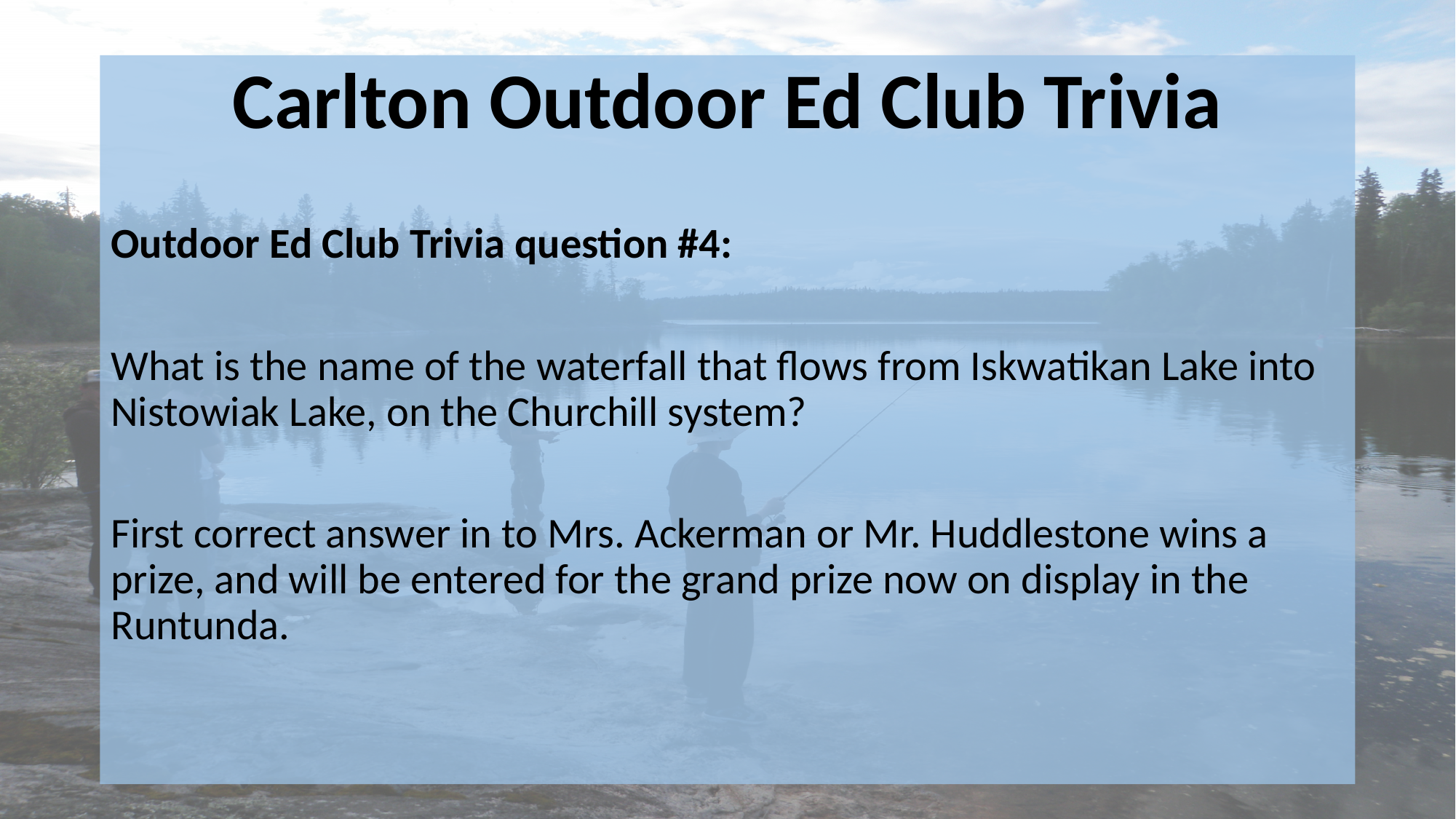

Carlton Outdoor Ed Club Trivia

Outdoor Ed Club Trivia question #4:

What is the name of the waterfall that flows from Iskwatikan Lake into Nistowiak Lake, on the Churchill system?

First correct answer in to Mrs. Ackerman or Mr. Huddlestone wins a prize, and will be entered for the grand prize now on display in the Runtunda.